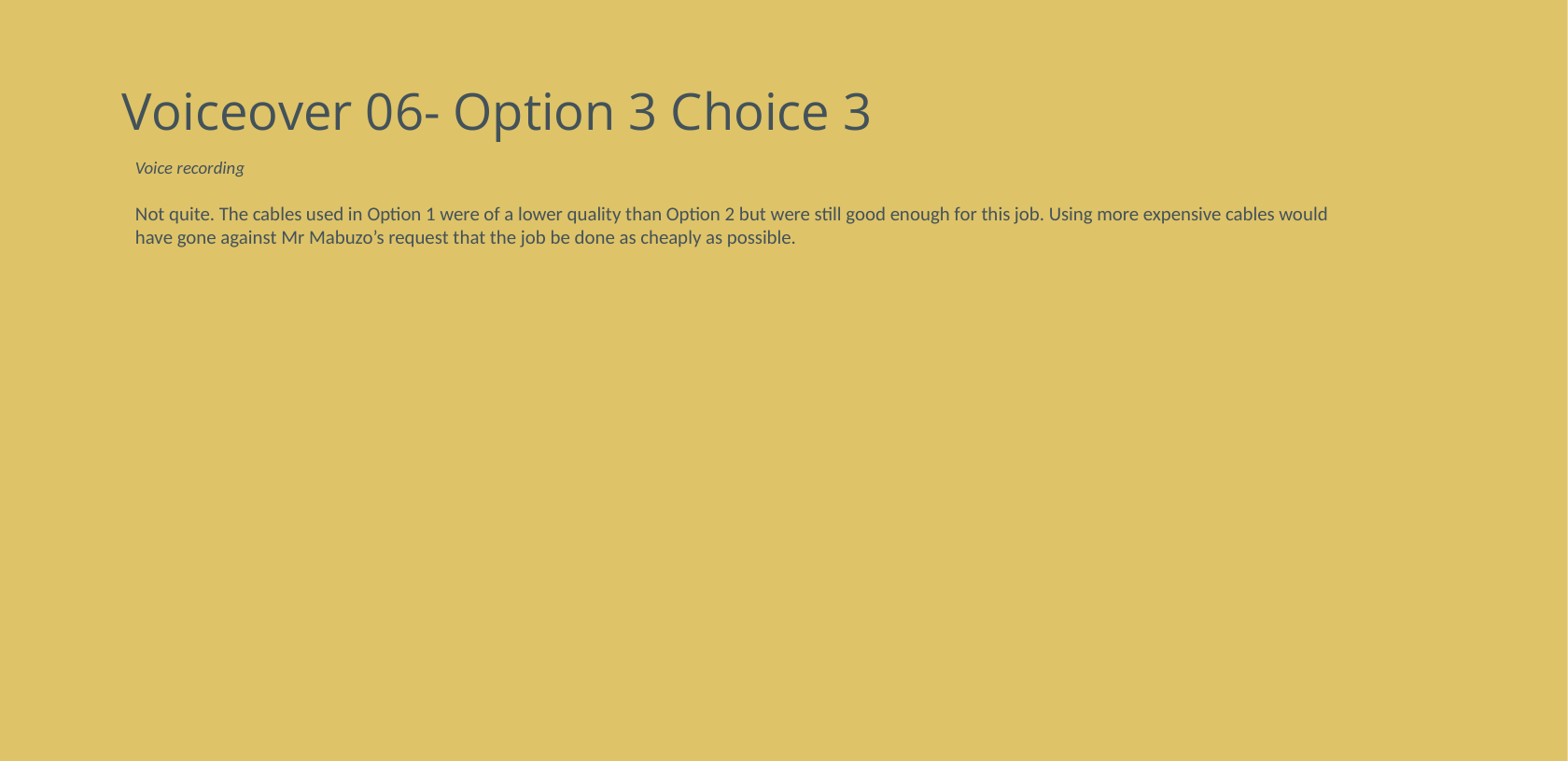

# Voiceover 06- Option 3 Choice 3
Voice recording

Not quite. The cables used in Option 1 were of a lower quality than Option 2 but were still good enough for this job. Using more expensive cables would have gone against Mr Mabuzo’s request that the job be done as cheaply as possible.